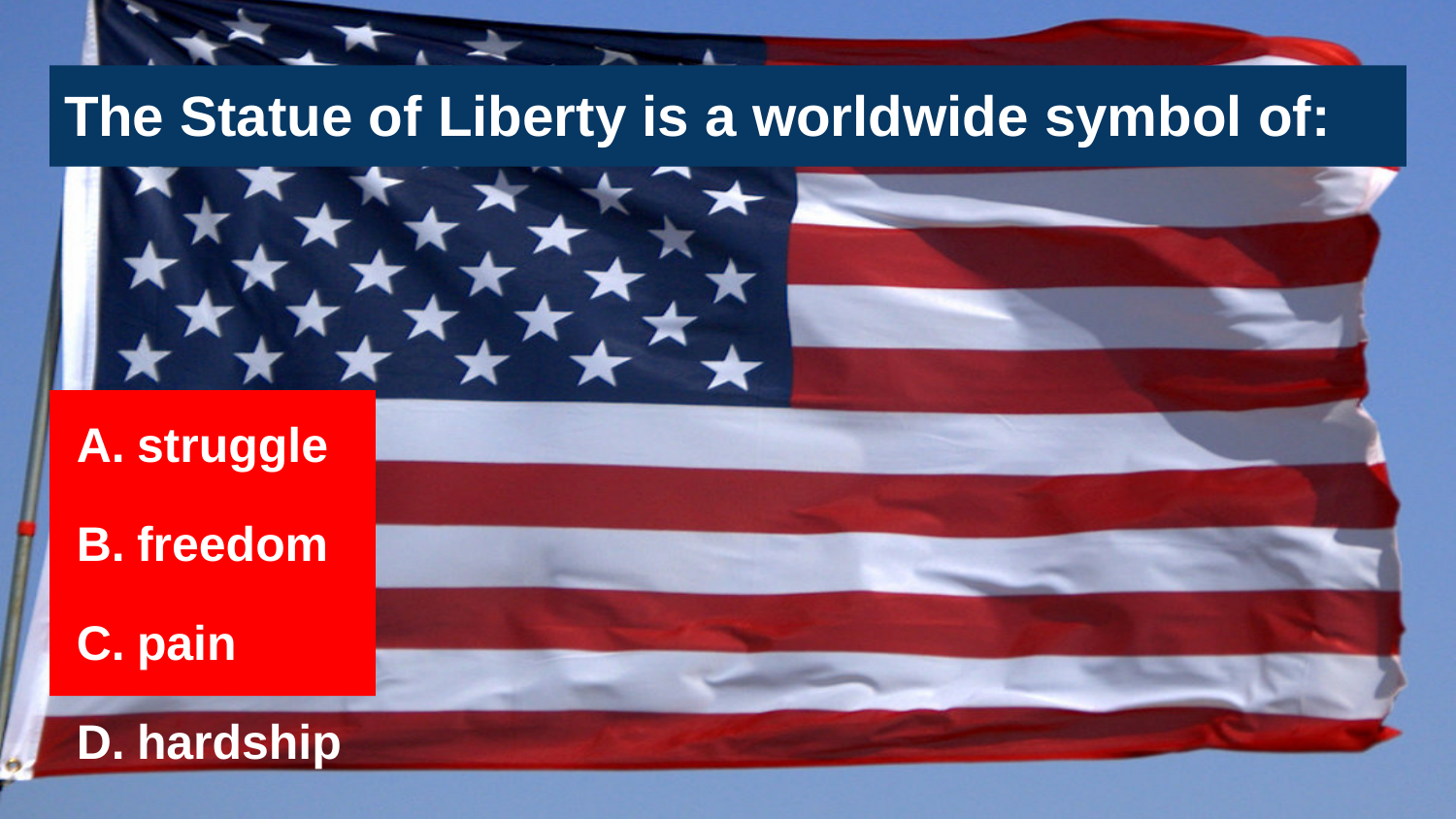

# The Statue of Liberty is a worldwide symbol of:
struggle
freedom
pain
hardship